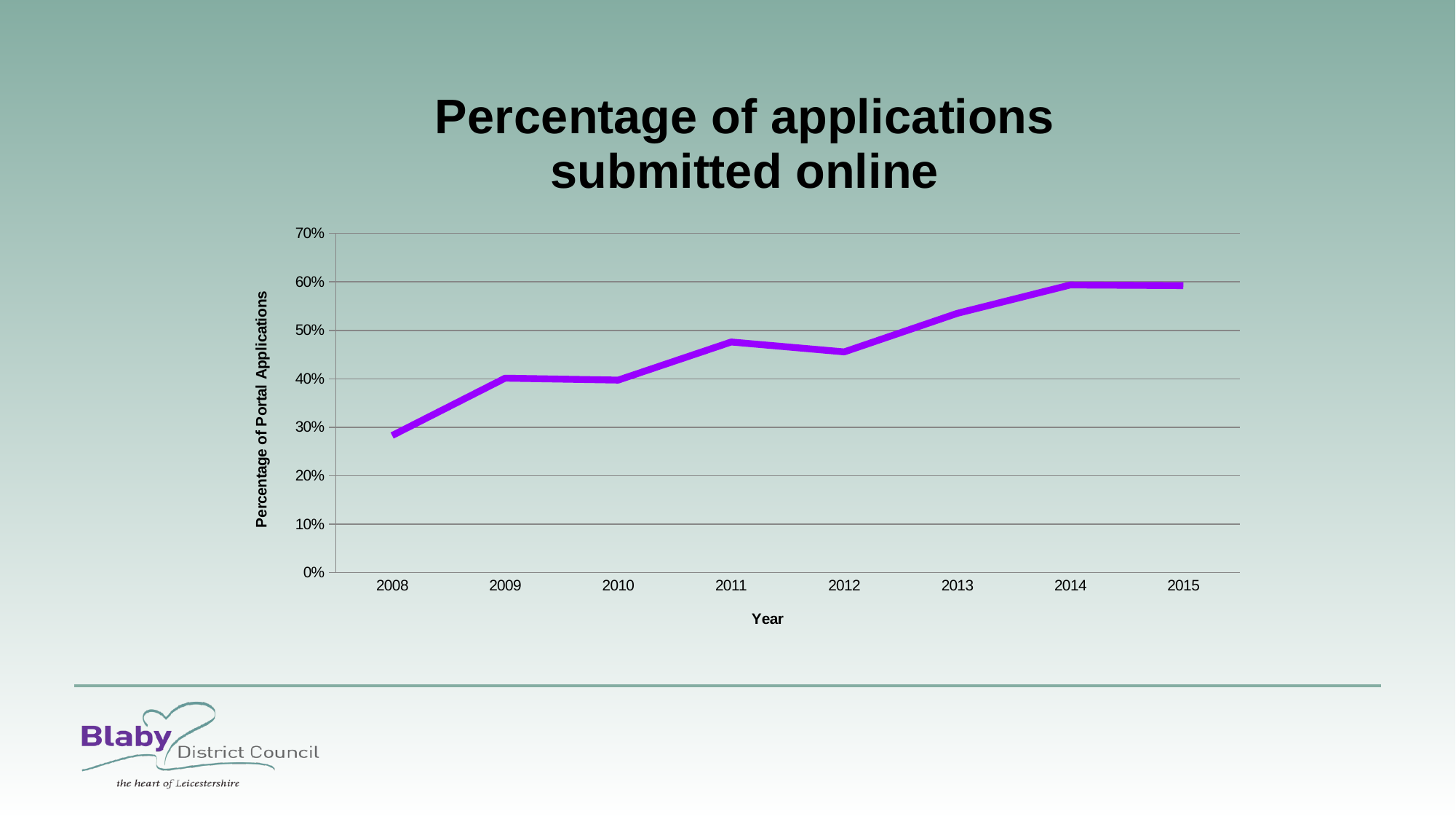

#

### Chart: Percentage of applications submitted online

| Category |  |
|---|---|
| 2008 | 0.2829861111111111 |
| 2009 | 0.40125 |
| 2010 | 0.39723320158102765 |
| 2011 | 0.47594142259414224 |
| 2012 | 0.4555229716520039 |
| 2013 | 0.5349794238683128 |
| 2014 | 0.5936363636363636 |
| 2015 | 0.5922330097087378 |